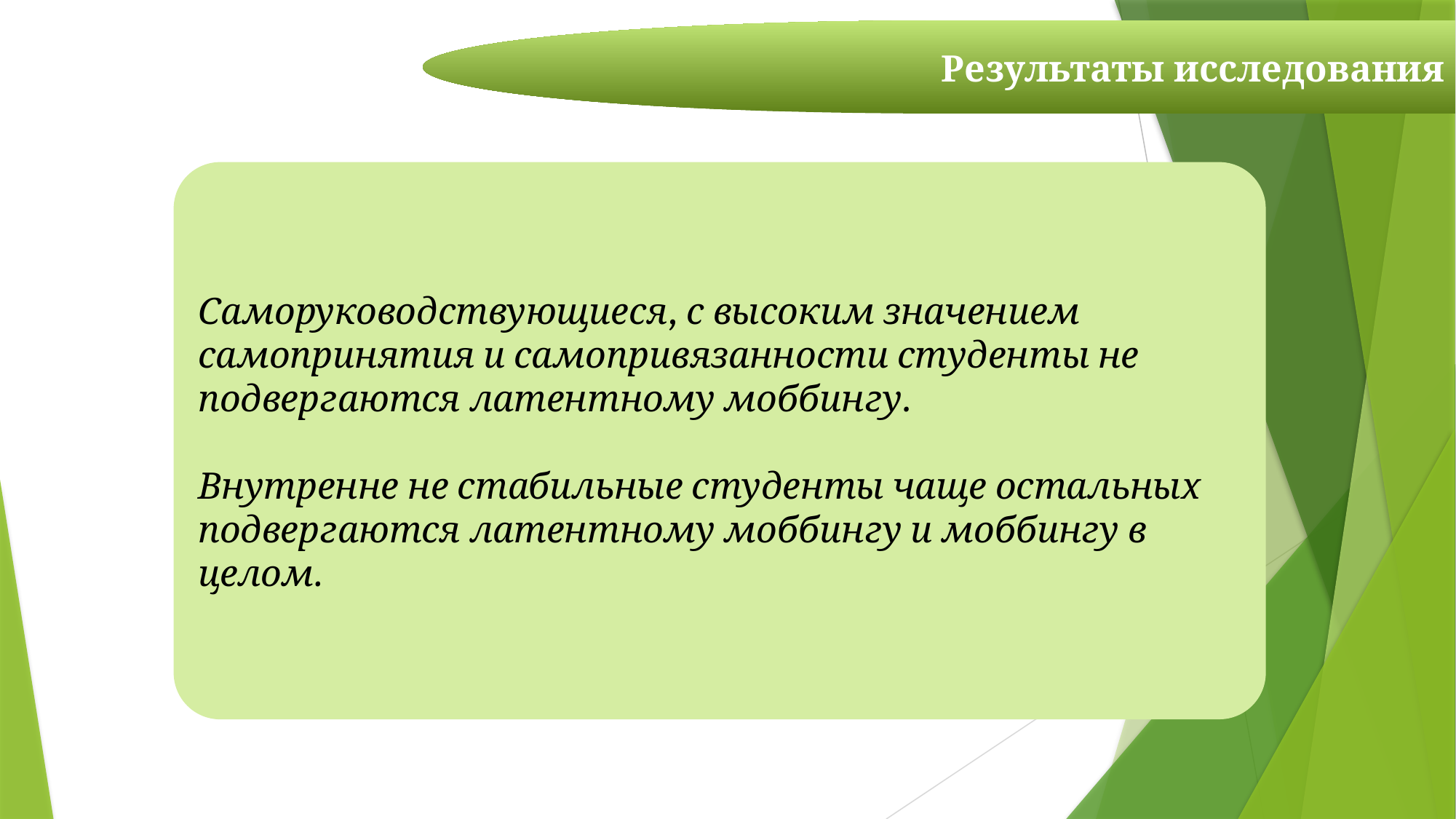

Результаты исследования
Саморуководствующиеся, с высоким значением самопринятия и самопривязанности студенты не подвергаются латентному моббингу.

Внутренне не стабильные студенты чаще остальных подвергаются латентному моббингу и моббингу в целом.